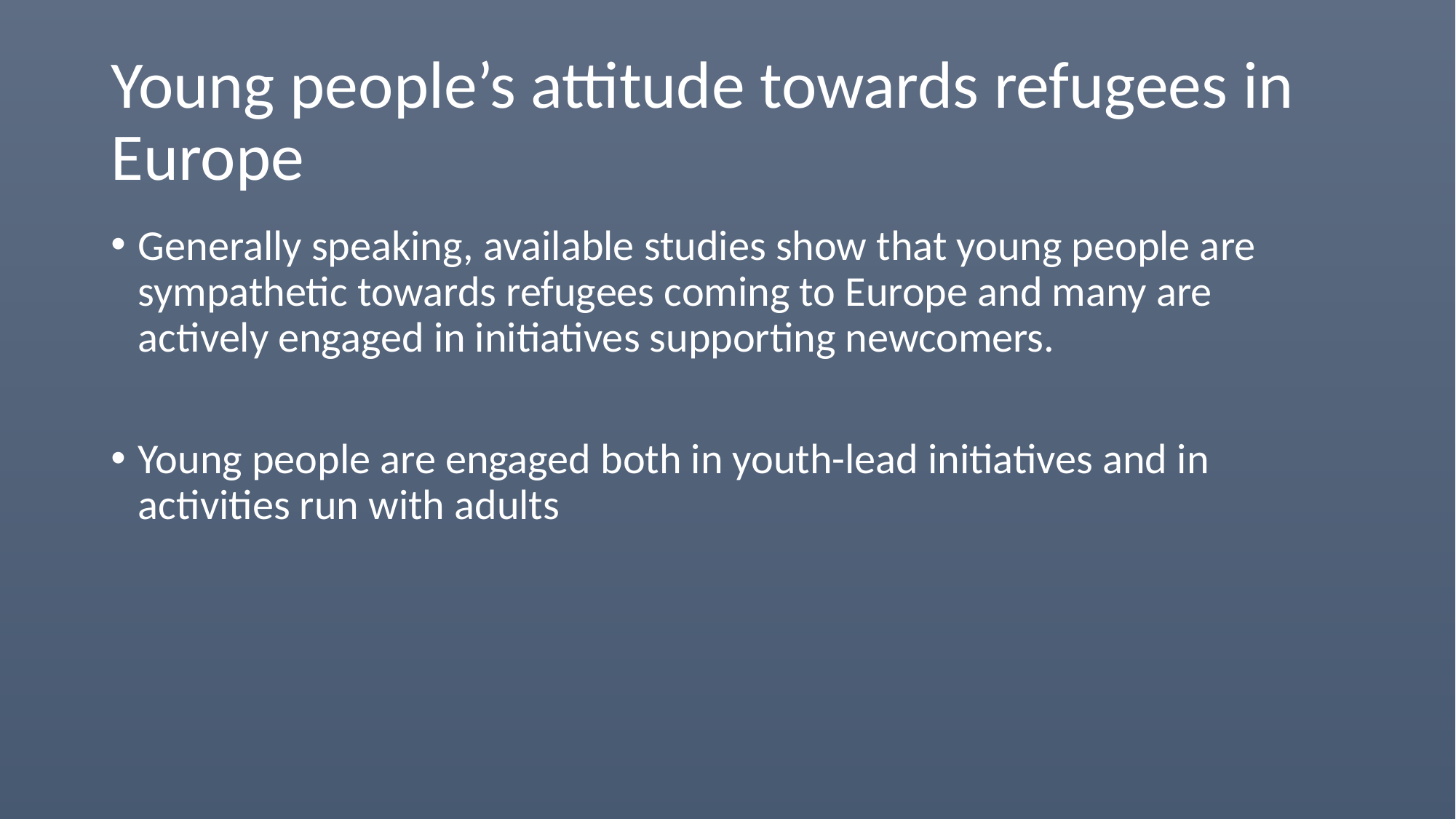

# Young people’s attitude towards refugees in Europe
Generally speaking, available studies show that young people are sympathetic towards refugees coming to Europe and many are actively engaged in initiatives supporting newcomers.

Young people are engaged both in youth-lead initiatives and in activities run with adults